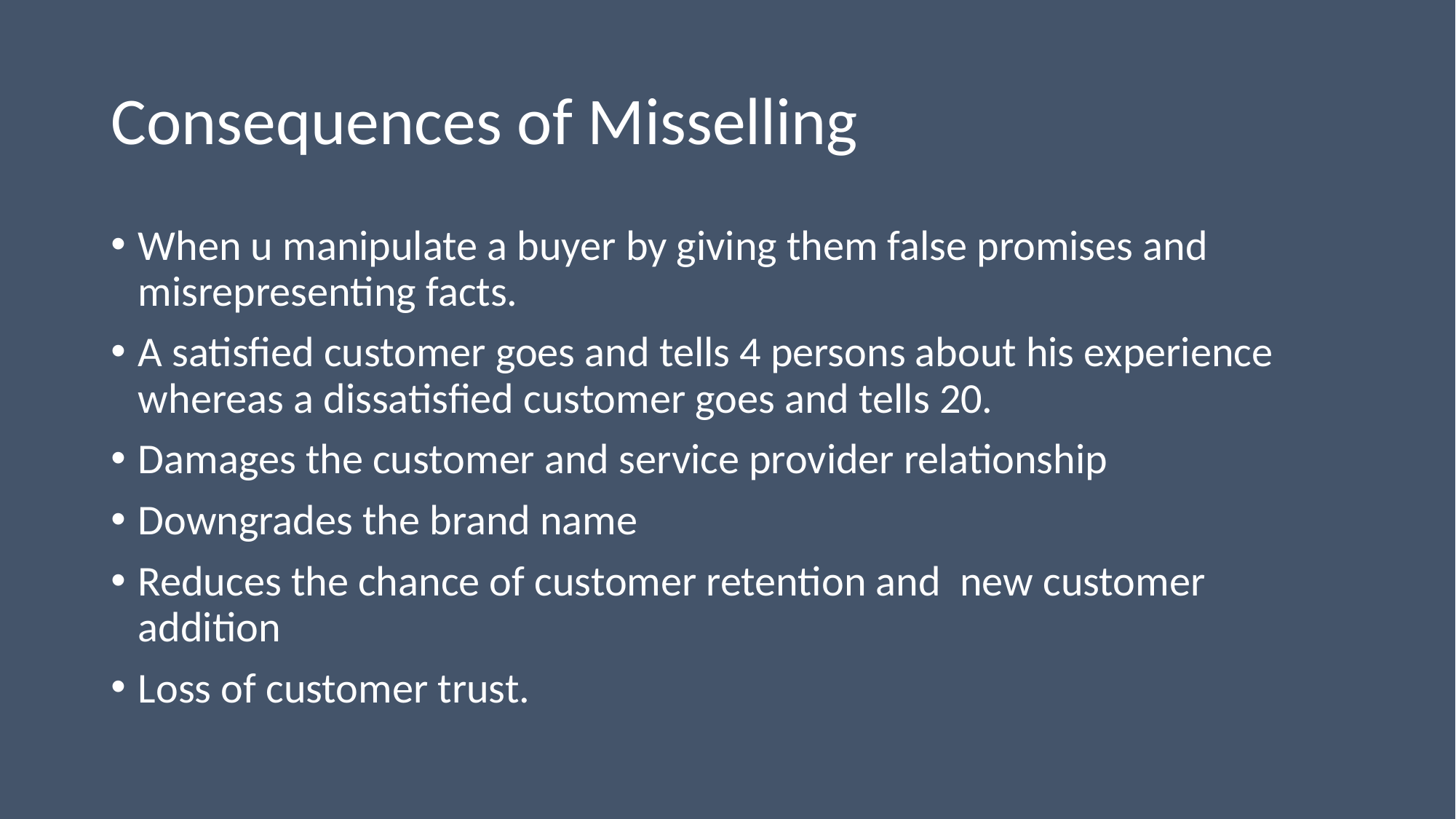

# Consequences of Misselling
When u manipulate a buyer by giving them false promises and misrepresenting facts.
A satisfied customer goes and tells 4 persons about his experience whereas a dissatisfied customer goes and tells 20.
Damages the customer and service provider relationship
Downgrades the brand name
Reduces the chance of customer retention and  new customer addition
Loss of customer trust.